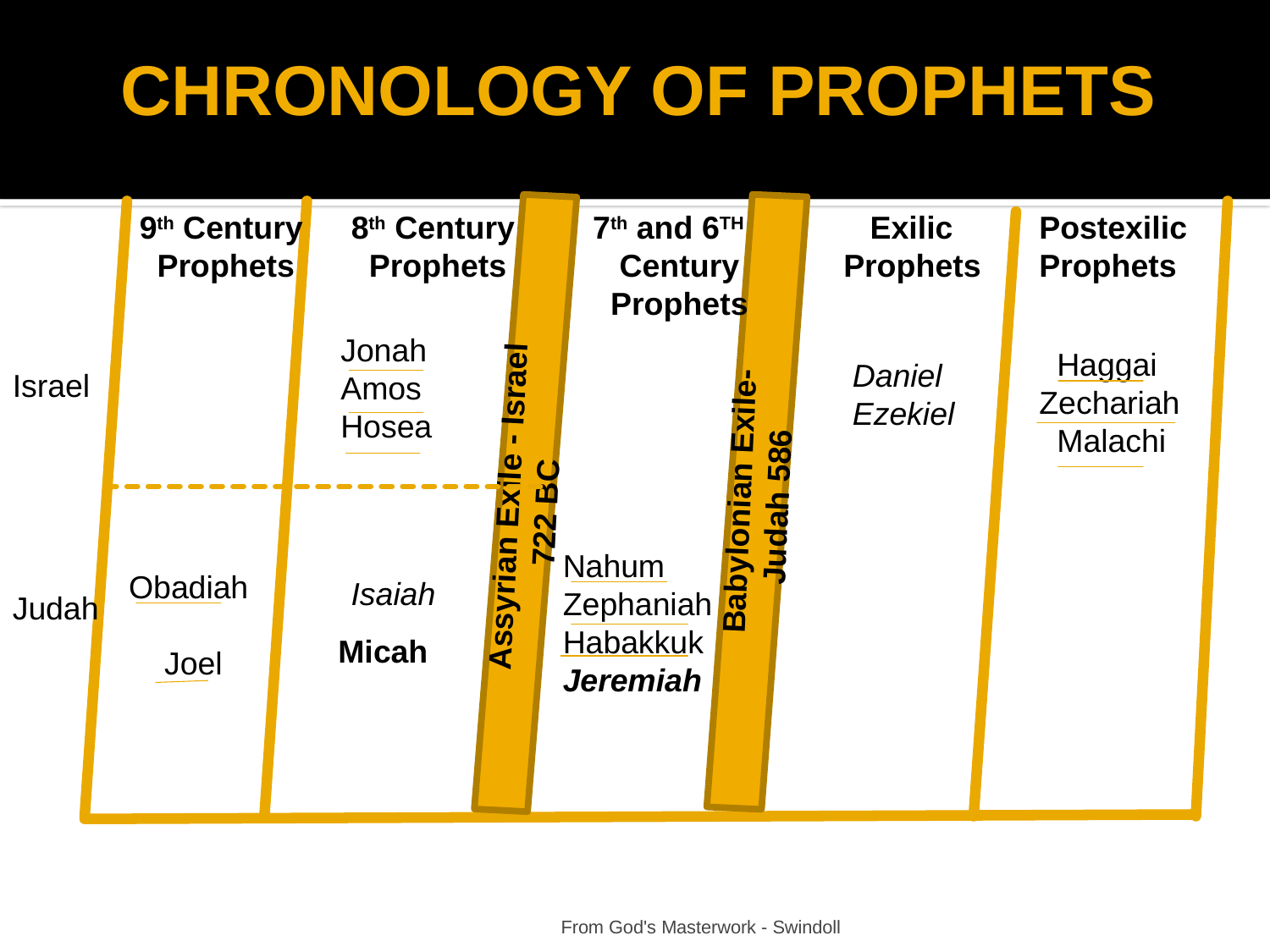

# CHRONOLOGY OF PROPHETS
Babylonian Exile- Judah 586
Assyrian Exile - Israel  722 BC

9th Century
  Prophets

8th Century
  Prophets
 7th and 6TH
    Century
   Prophets
      Exilic
   Prophets
Postexilic
Prophets

Jonah
Amos
Hosea
  Haggai
Zechariah
  Malachi
    Daniel
    Ezekiel
Israel

Nahum
Zephaniah
Habakkuk
Jeremiah

Obadiah

    Joel
   Isaiah
Judah
              Micah

                                     From God's Masterwork - Swindoll